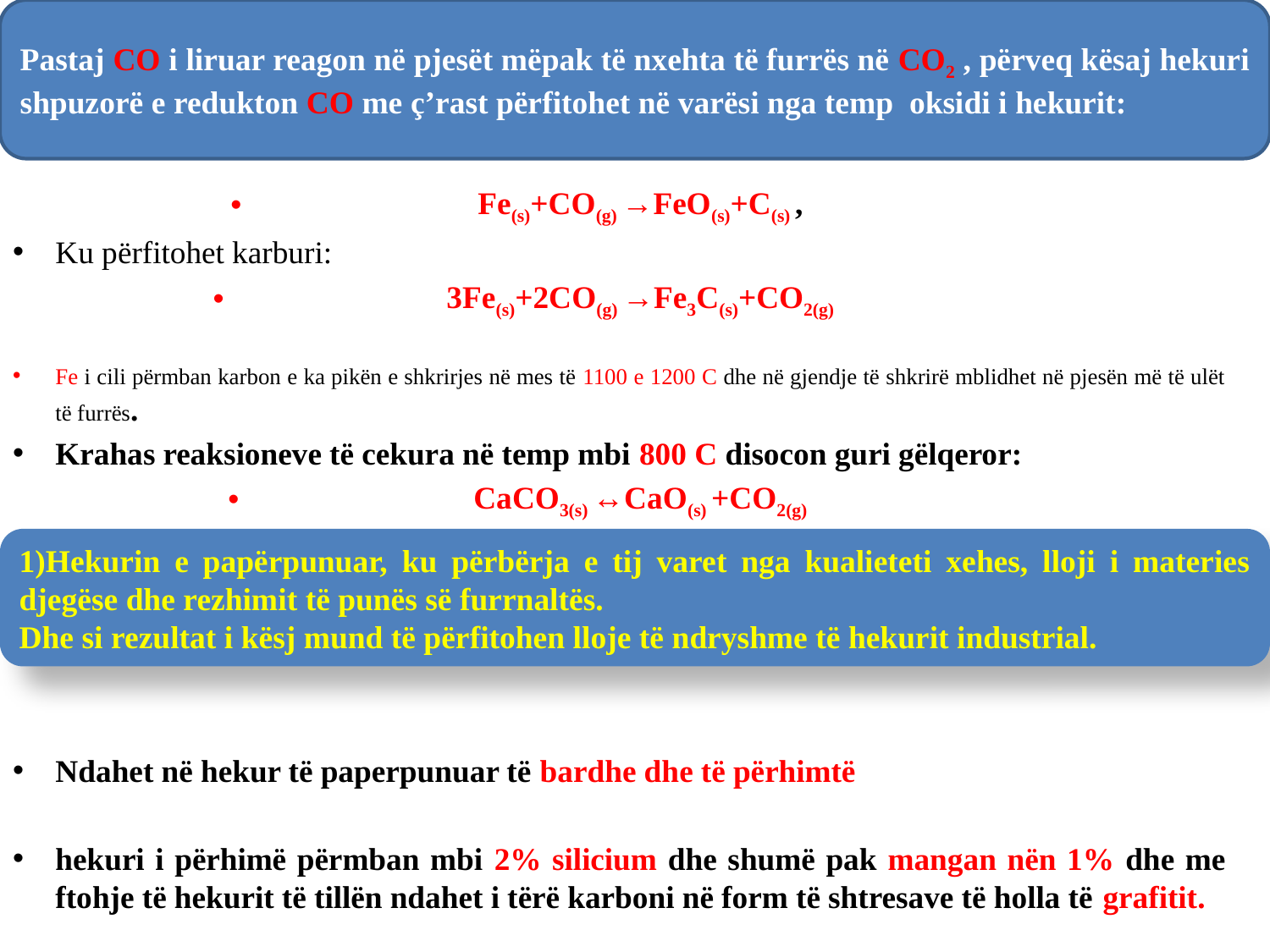

Fe(s)+CO(g) →FeO(s)+C(s) ,
Ku përfitohet karburi:
3Fe(s)+2CO(g) →Fe3C(s)+CO2(g)

Fe i cili përmban karbon e ka pikën e shkrirjes në mes të 1100 e 1200 C dhe në gjendje të shkrirë mblidhet në pjesën më të ulët të furrës.
Krahas reaksioneve të cekura në temp mbi 800 C disocon guri gëlqeror:
CaCO3(s) ↔CaO(s) +CO2(g)
Furrënaltat i japin këto produkte:

Ndahet në hekur të paperpunuar të bardhe dhe të përhimtë

hekuri i përhimë përmban mbi 2% silicium dhe shumë pak mangan nën 1% dhe me ftohje të hekurit të tillën ndahet i tërë karboni në form të shtresave të holla të grafitit.

Pastaj CO i liruar reagon në pjesët mëpak të nxehta të furrës në CO2 , përveq kësaj hekuri shpuzorë e redukton CO me ç’rast përfitohet në varësi nga temp  oksidi i hekurit:
1)Hekurin e papërpunuar, ku përbërja e tij varet nga kualieteti xehes, lloji i materies djegëse dhe rezhimit të punës së furrnaltës.
Dhe si rezultat i kësj mund të përfitohen lloje të ndryshme të hekurit industrial.